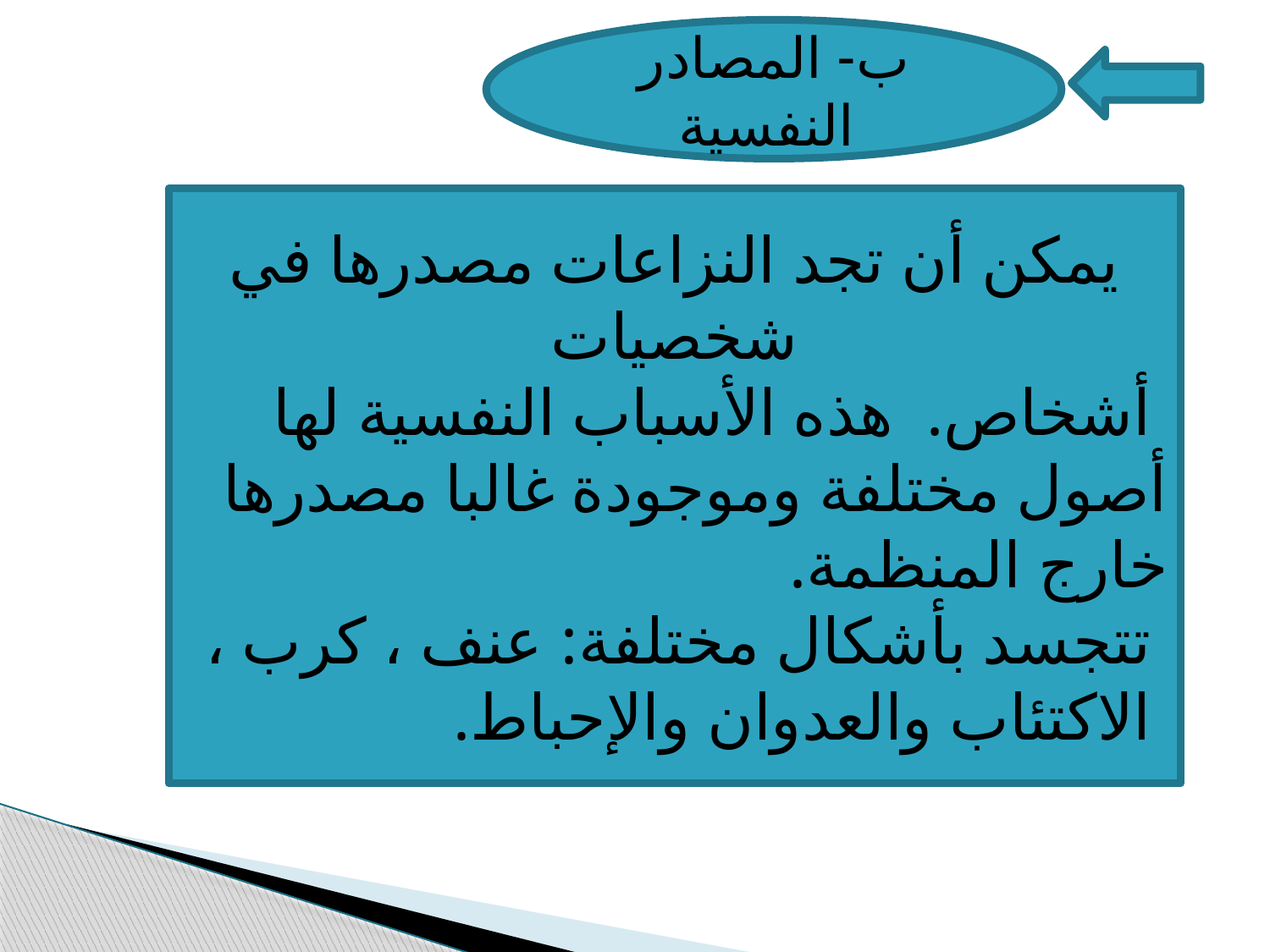

ب- المصادر النفسية

يمكن أن تجد النزاعات مصدرها في شخصيات
 أشخاص.  هذه الأسباب النفسية لها أصول مختلفة وموجودة غالبا مصدرها خارج المنظمة.
 تتجسد بأشكال مختلفة: عنف ، كرب ،
 الاكتئاب والعدوان والإحباط.